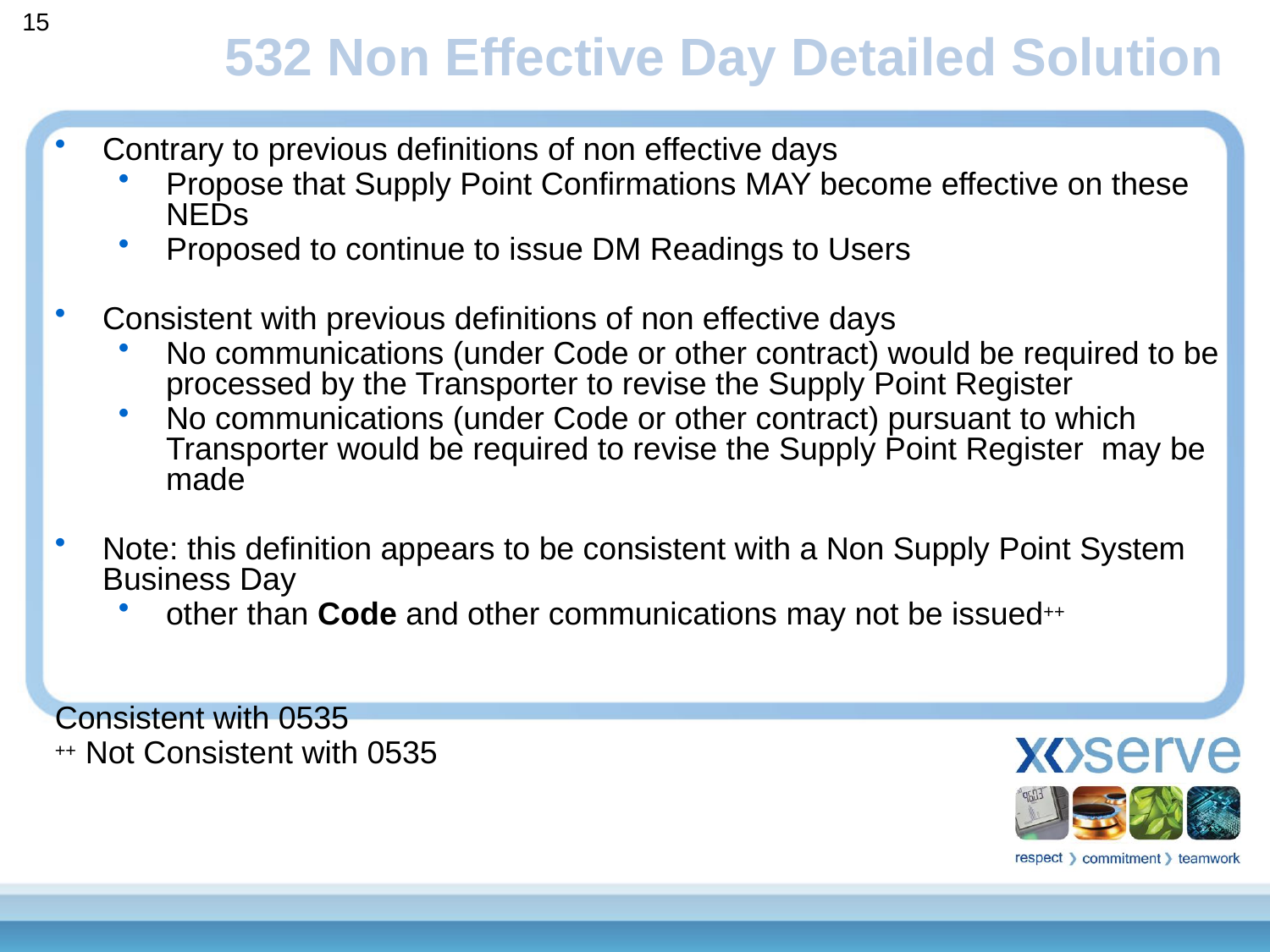

15
532 Non Effective Day Detailed Solution
Contrary to previous definitions of non effective days
Propose that Supply Point Confirmations MAY become effective on these NEDs
Proposed to continue to issue DM Readings to Users

Consistent with previous definitions of non effective days
No communications (under Code or other contract) would be required to be processed by the Transporter to revise the Supply Point Register
No communications (under Code or other contract) pursuant to which Transporter would be required to revise the Supply Point Register  may be made

Note: this definition appears to be consistent with a Non Supply Point System Business Day
other than Code and other communications may not be issued++

Consistent with 0535
++ Not Consistent with 0535